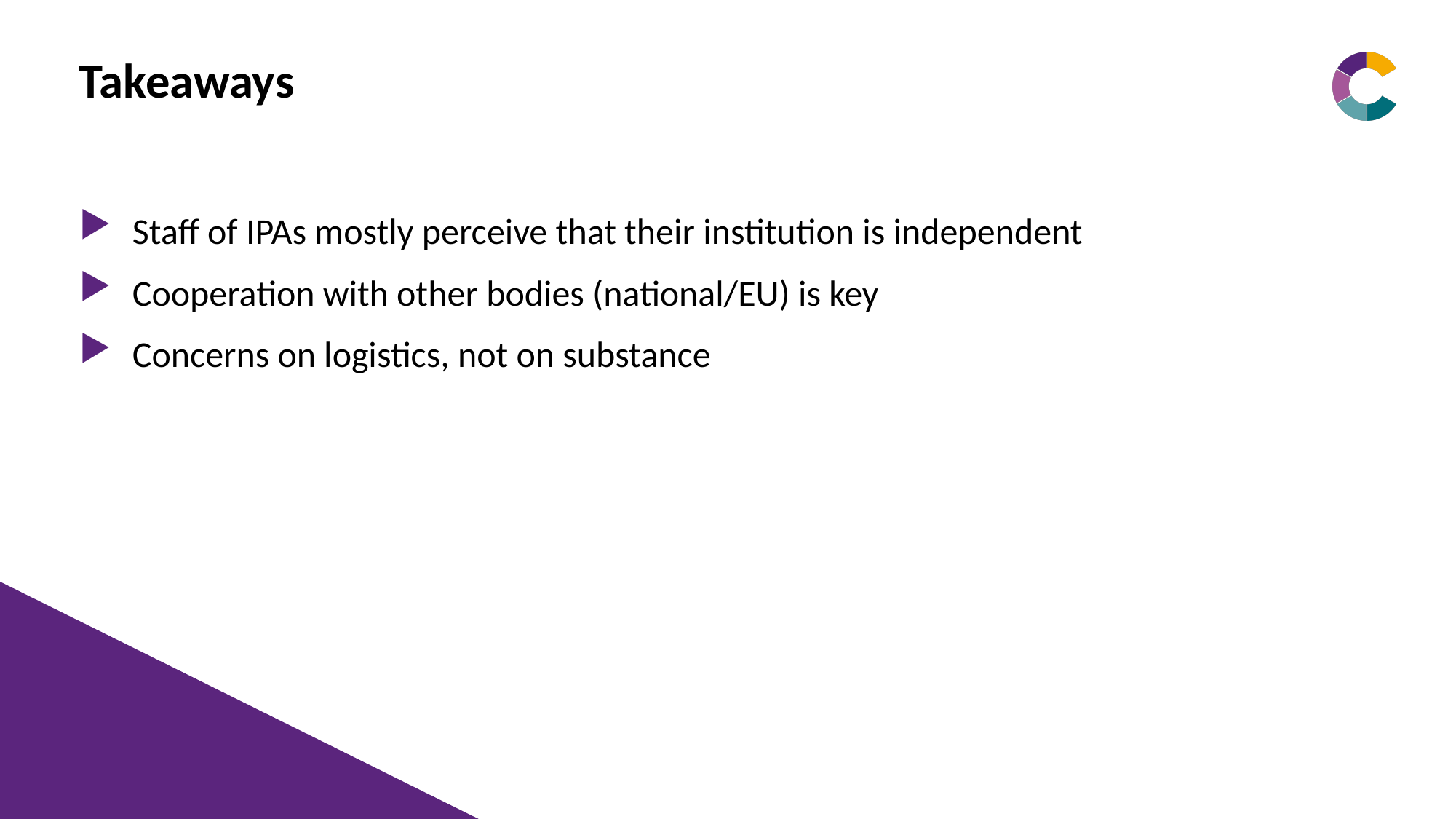

# Takeaways
Staff of IPAs mostly perceive that their institution is independent
Cooperation with other bodies (national/EU) is key
Concerns on logistics, not on substance